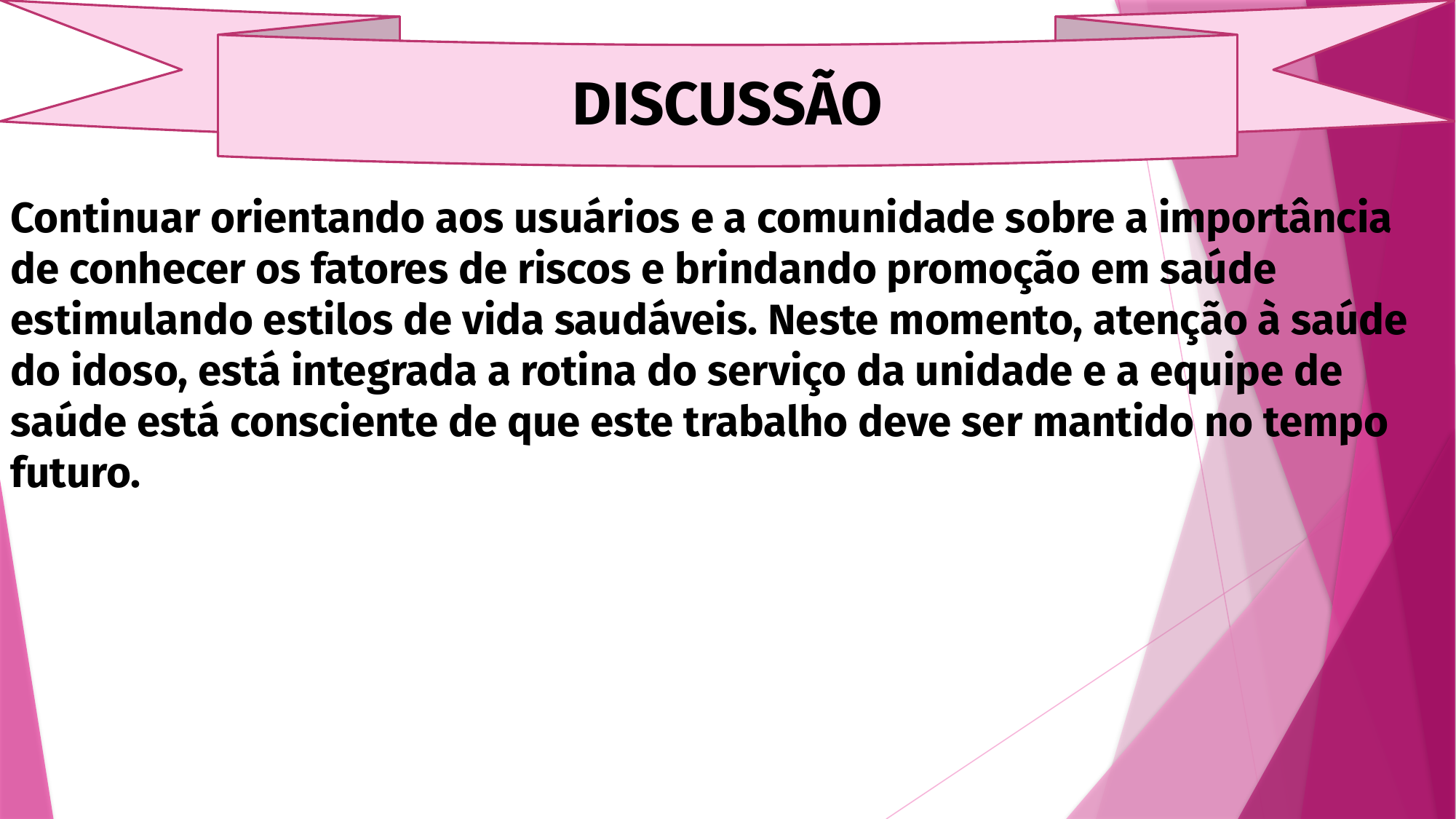

DISCUSSÃO

Continuar orientando aos usuários e a comunidade sobre a importância de conhecer os fatores de riscos e brindando promoção em saúde estimulando estilos de vida saudáveis. Neste momento, atenção à saúde do idoso, está integrada a rotina do serviço da unidade e a equipe de saúde está consciente de que este trabalho deve ser mantido no tempo futuro.